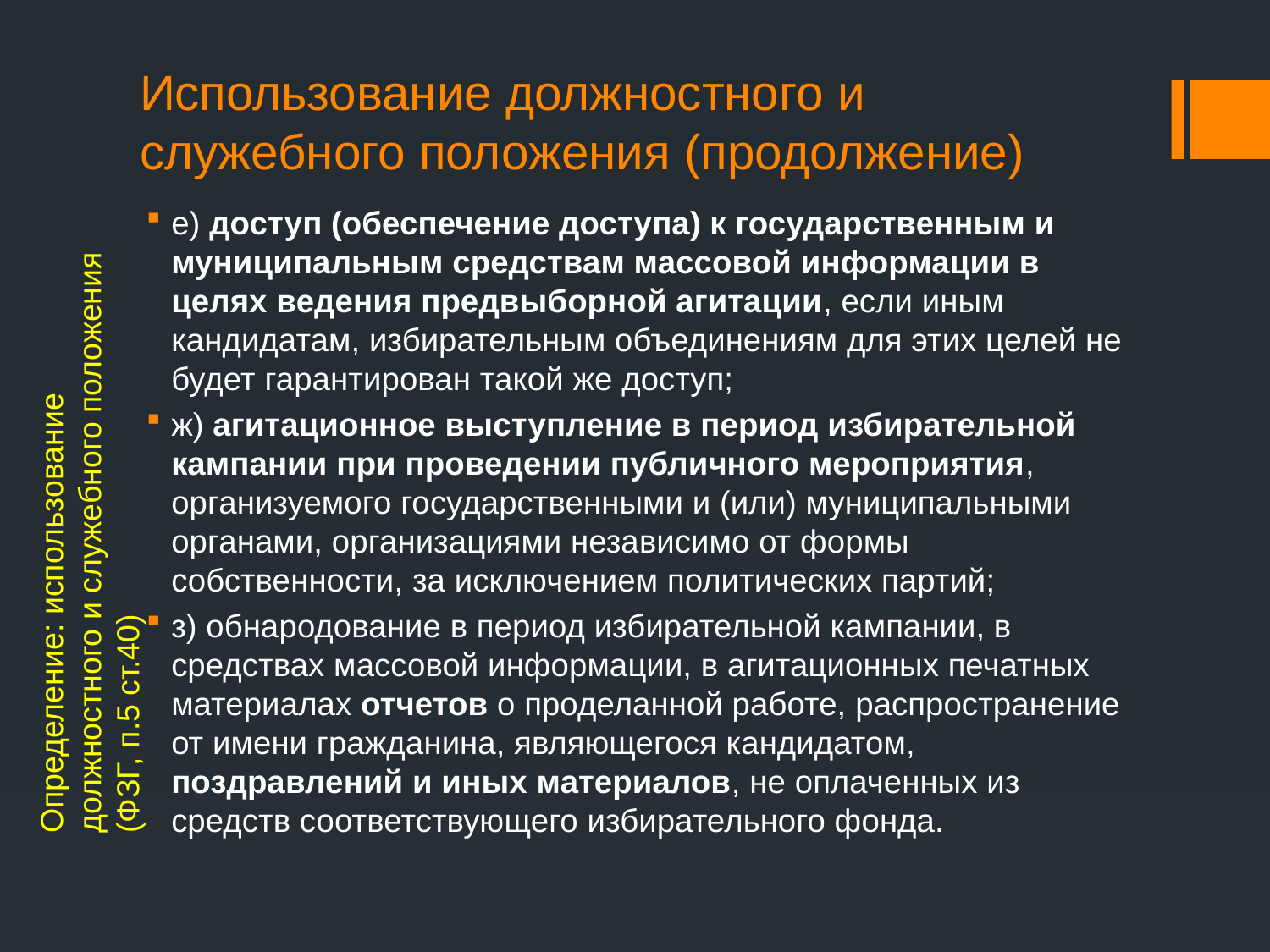

# Использование должностного и служебного положения (продолжение)
е) доступ (обеспечение доступа) к государственным и муниципальным средствам массовой информации в целях ведения предвыборной агитации, если иным кандидатам, избирательным объединениям для этих целей не будет гарантирован такой же доступ;
ж) агитационное выступление в период избирательной кампании при проведении публичного мероприятия, организуемого государственными и (или) муниципальными органами, организациями независимо от формы собственности, за исключением политических партий;
з) обнародование в период избирательной кампании, в средствах массовой информации, в агитационных печатных материалах отчетов о проделанной работе, распространение от имени гражданина, являющегося кандидатом, поздравлений и иных материалов, не оплаченных из средств соответствующего избирательного фонда.

Определение: использование должностного и служебного положения (ФЗГ, п.5 ст.40)